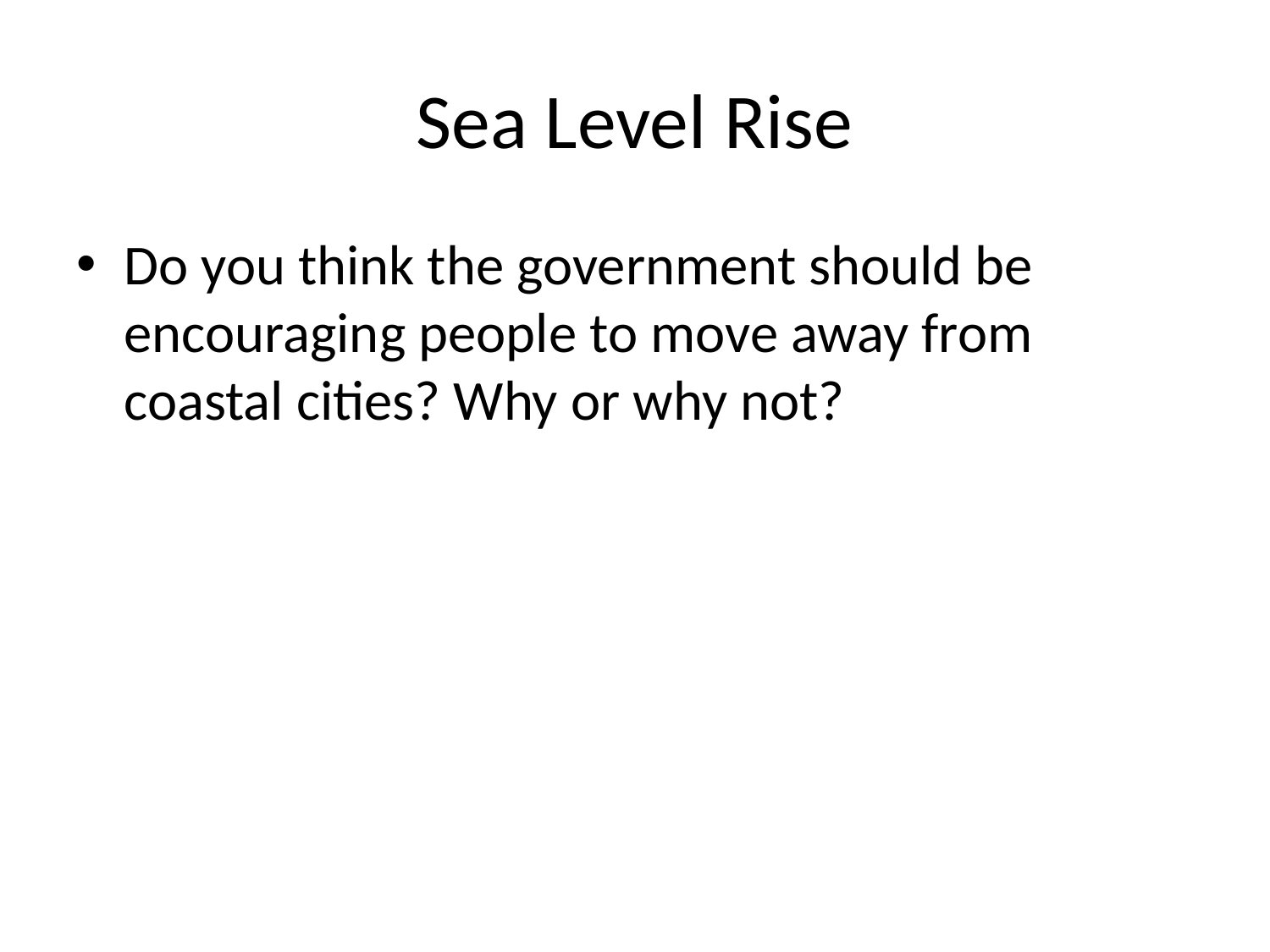

# Sea Level Rise
Do you think the government should be encouraging people to move away from coastal cities? Why or why not?